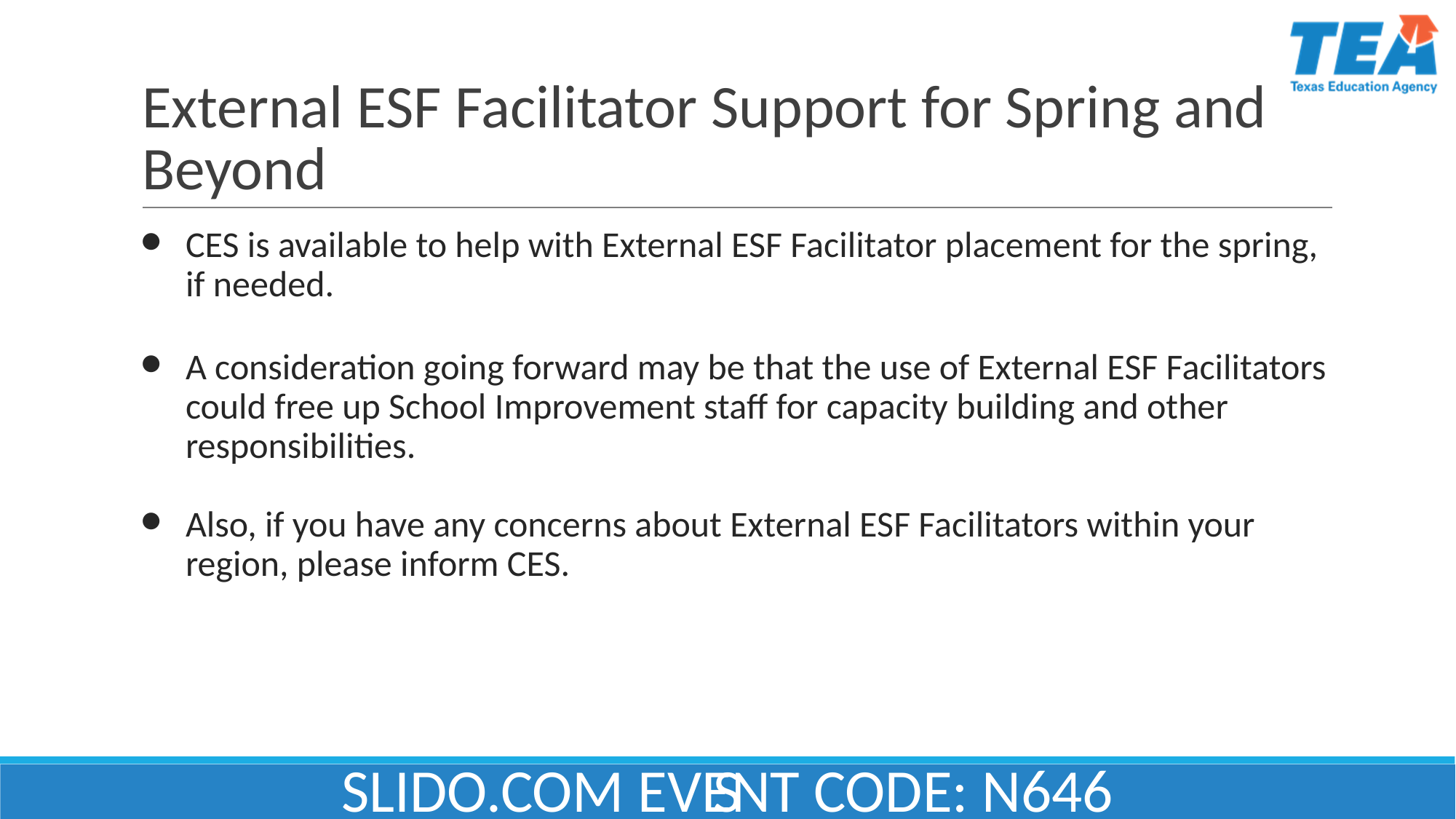

# External ESF Facilitator Support for Spring and Beyond
CES is available to help with External ESF Facilitator placement for the spring, if needed.
A consideration going forward may be that the use of External ESF Facilitators could free up School Improvement staff for capacity building and other responsibilities.
Also, if you have any concerns about External ESF Facilitators within your region, please inform CES.
S
SLIDO.COM EVENT CODE: N646